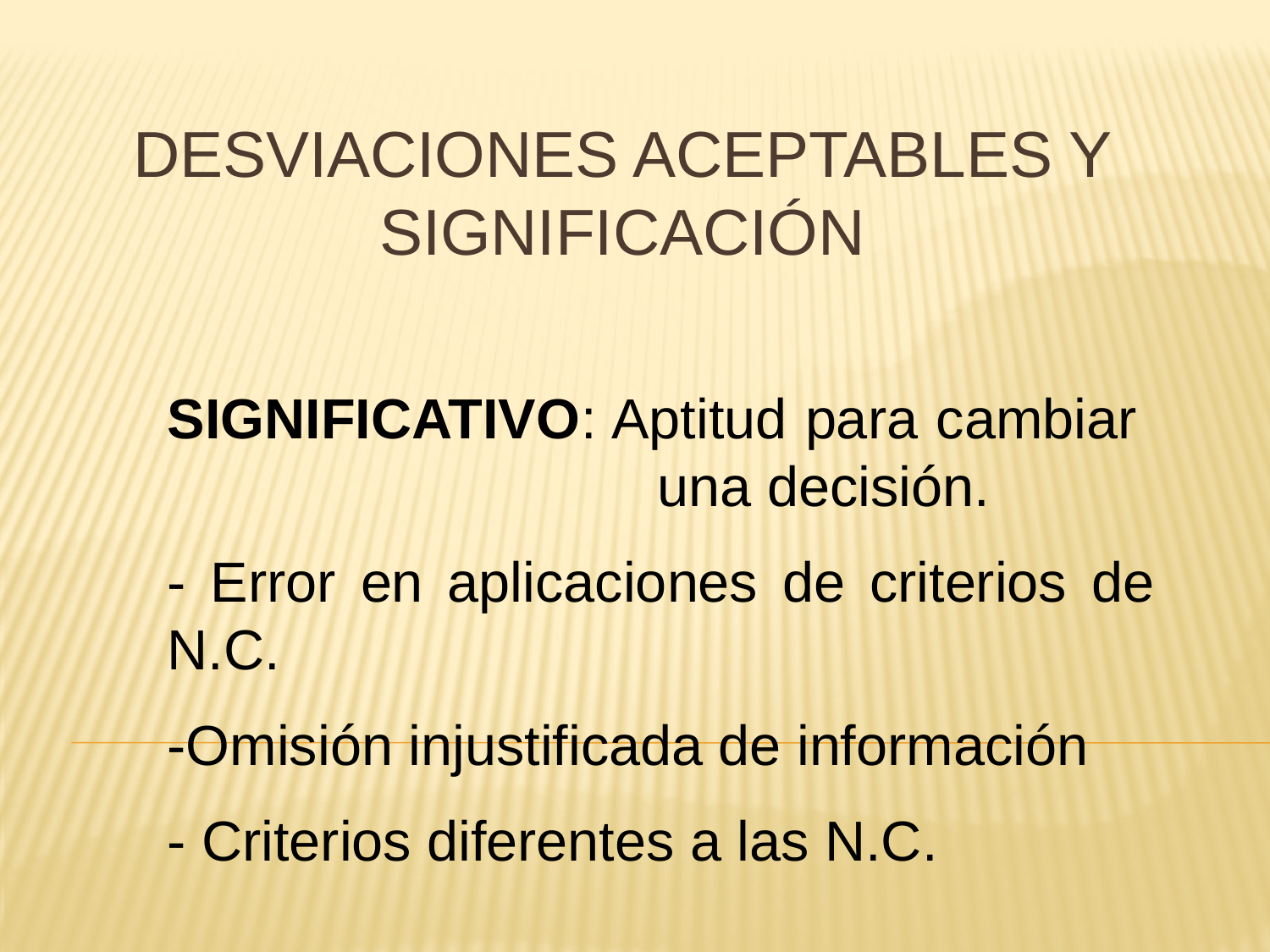

# Desviaciones aceptables y significación
SIGNIFICATIVO: Aptitud para cambiar    			       una decisión.
- Error en aplicaciones de criterios de N.C.
-Omisión injustificada de información
- Criterios diferentes a las N.C.